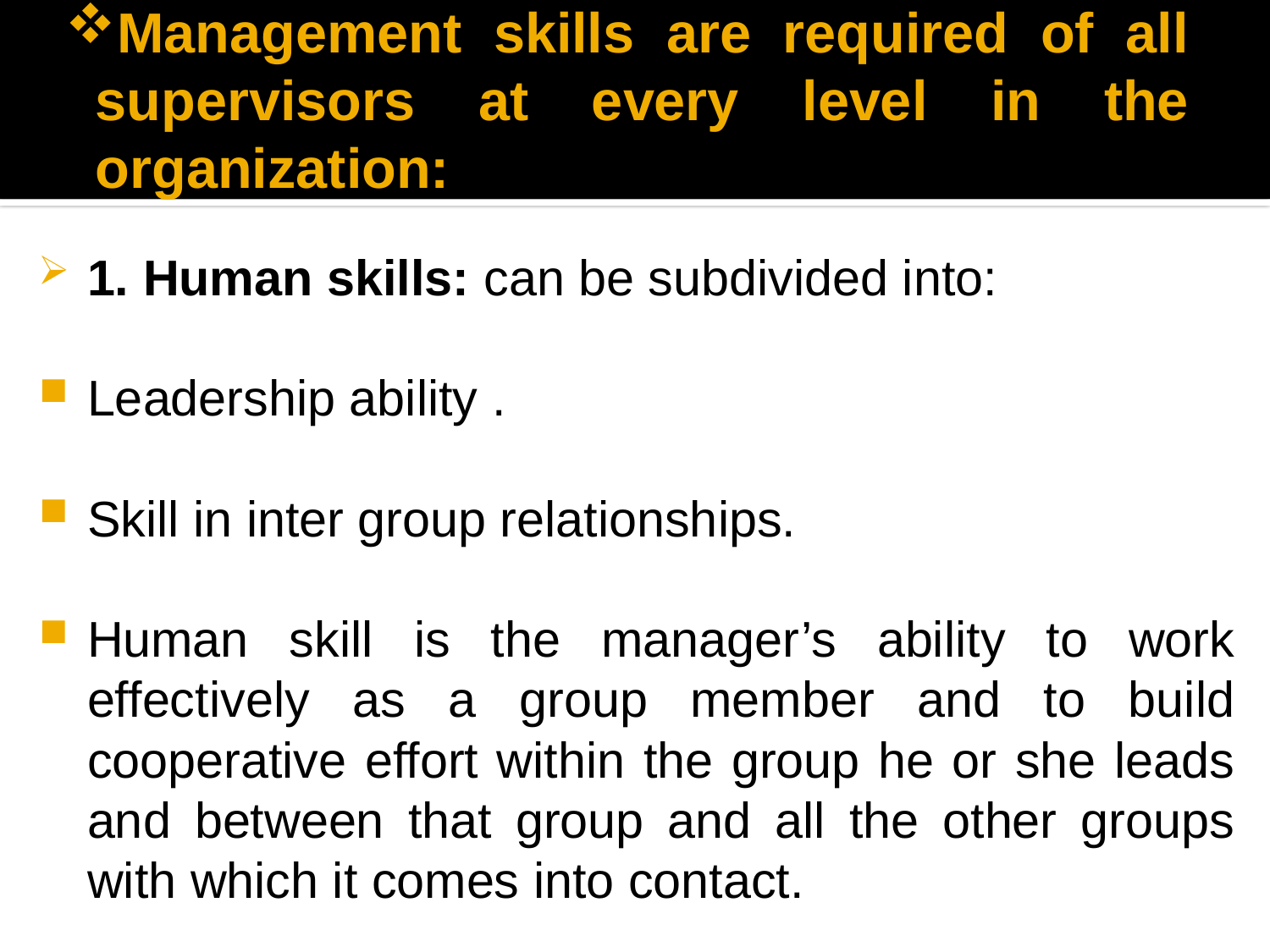

# Management skills are required of all supervisors at every level in the organization:
1. Human skills: can be subdivided into:

Leadership ability .

Skill in inter group relationships.

Human skill is the manager’s ability to work effectively as a group member and to build cooperative effort within the group he or she leads and between that group and all the other groups with which it comes into contact.